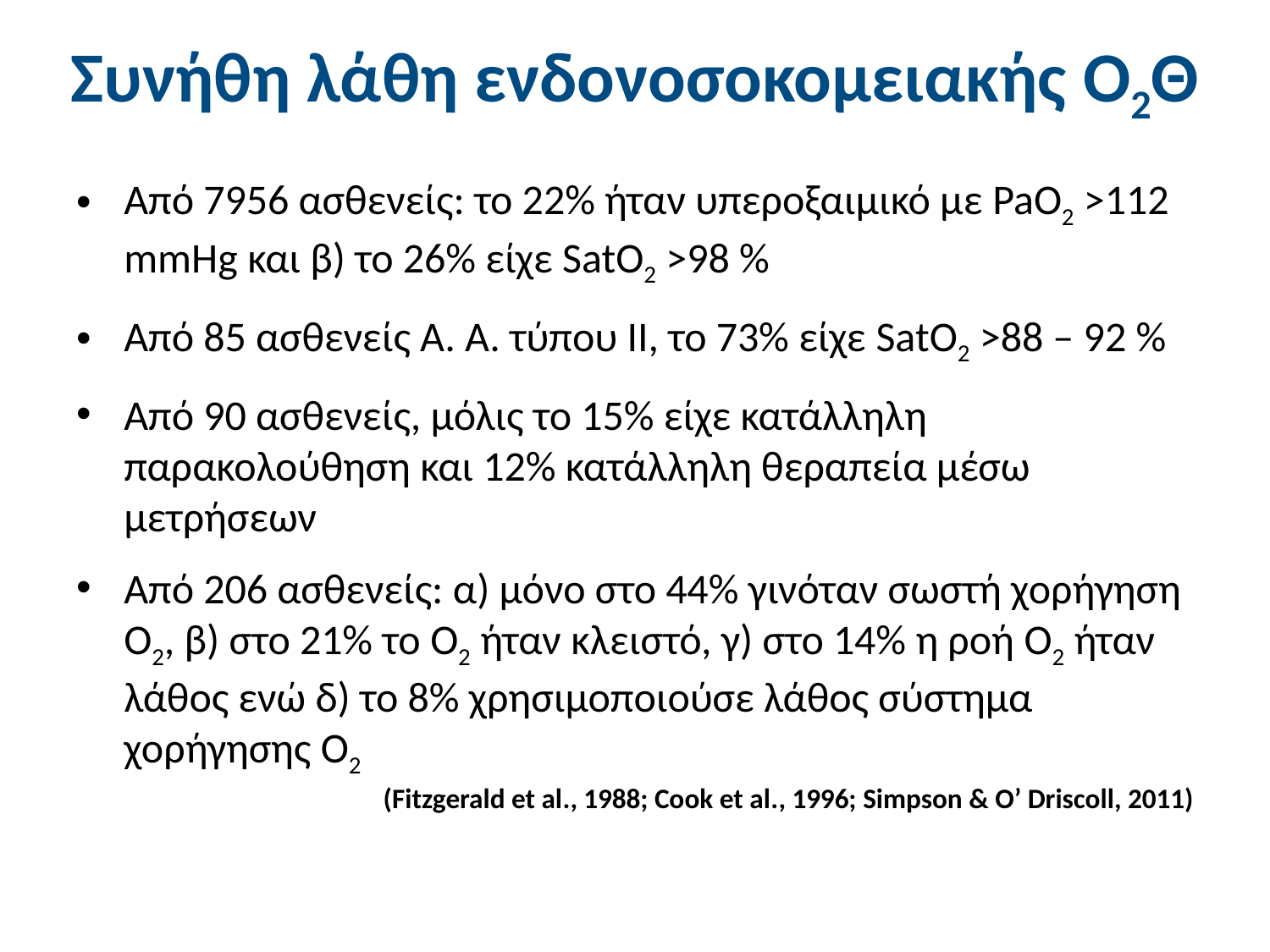

# Συνήθη λάθη ενδονοσοκομειακής O2Θ
Από 7956 ασθενείς: το 22% ήταν υπεροξαιμικό με PaO2 >112 mmHg και β) το 26% είχε SatO2 >98 %
Από 85 ασθενείς Α. Α. τύπου ΙΙ, το 73% είχε SatO2 >88 – 92 %
Από 90 ασθενείς, μόλις το 15% είχε κατάλληλη παρακολούθηση και 12% κατάλληλη θεραπεία μέσω μετρήσεων
Από 206 ασθενείς: α) μόνο στο 44% γινόταν σωστή χορήγηση O2, β) στο 21% το O2 ήταν κλειστό, γ) στο 14% η ροή O2 ήταν λάθος ενώ δ) το 8% χρησιμοποιούσε λάθος σύστημα χορήγησης O2
	(Fitzgerald et al., 1988; Cook et al., 1996; Simpson & O’ Driscoll, 2011)